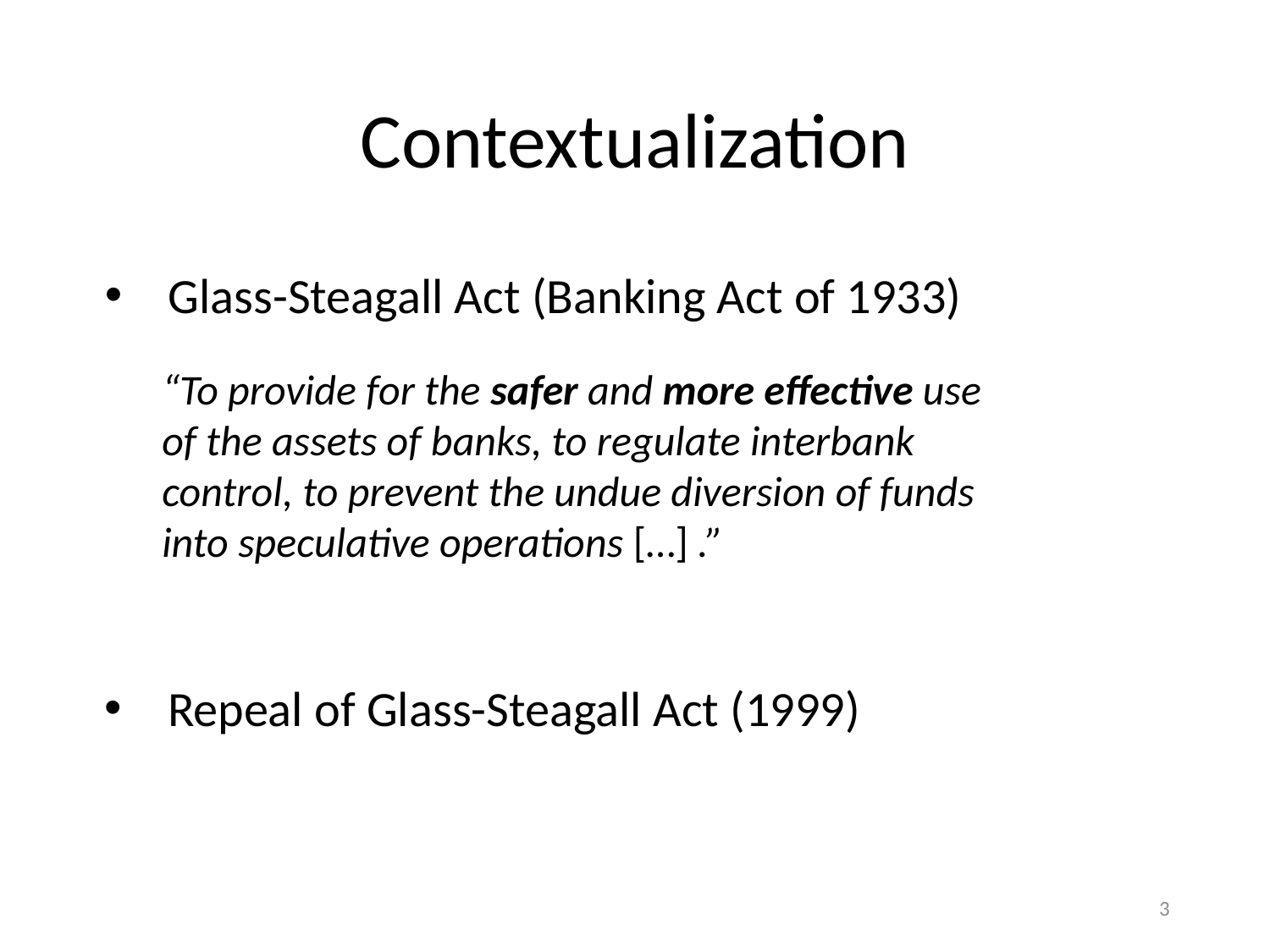

# Contextualization
Glass-Steagall Act (Banking Act of 1933)
“To provide for the safer and more effective use of the assets of banks, to regulate interbank control, to prevent the undue diversion of funds into speculative operations […] .”
Repeal of Glass-Steagall Act (1999)

3